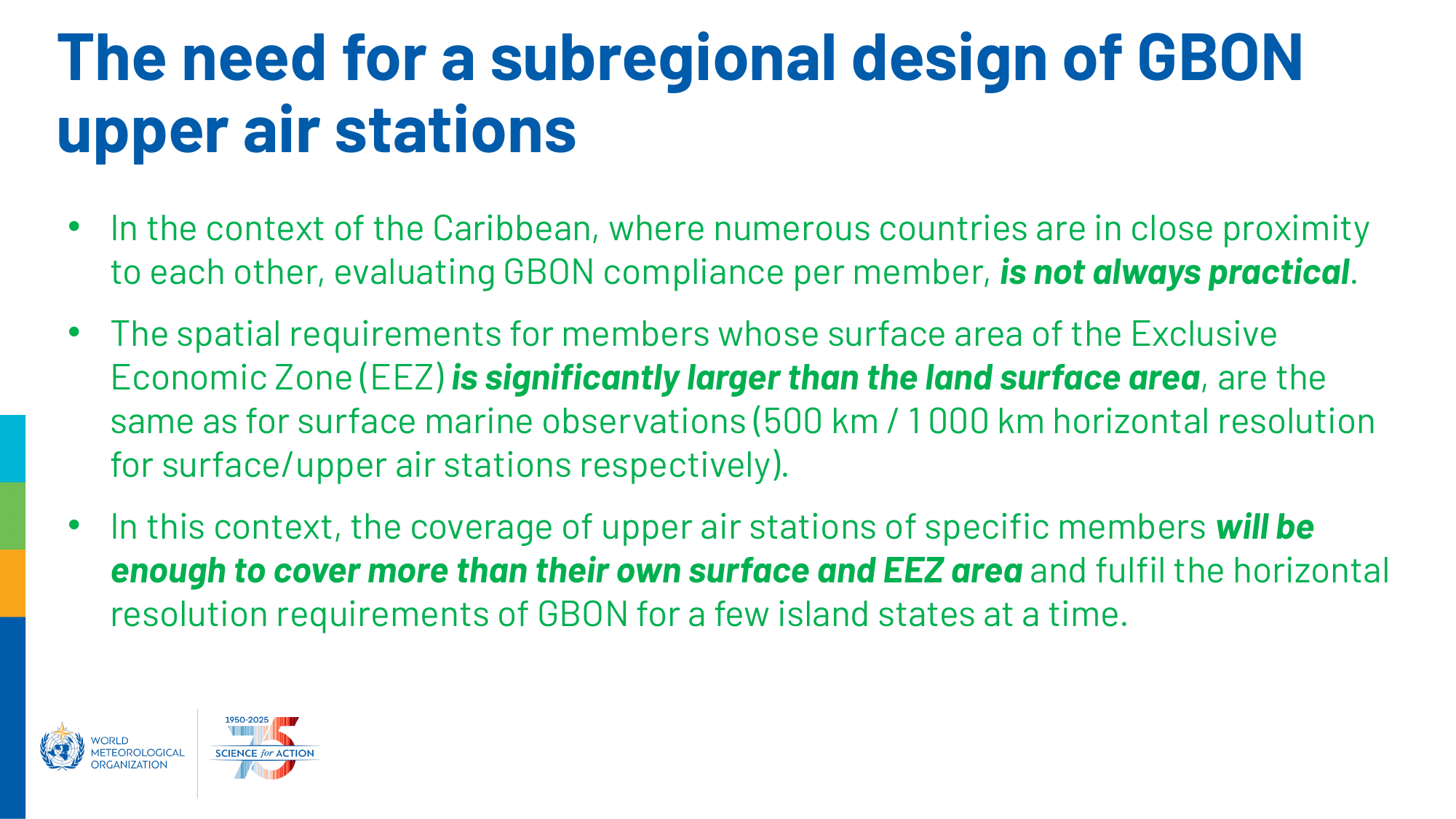

The need for a subregional design of GBON upper air stations
In the context of the Caribbean, where numerous countries are in close proximity to each other, evaluating GBON compliance per member, is not always practical.
The spatial requirements for members whose surface area of the Exclusive Economic Zone (EEZ) is significantly larger than the land surface area, are the same as for surface marine observations (500 km / 1 000 km horizontal resolution for surface/upper air stations respectively).
In this context, the coverage of upper air stations of specific members will be enough to cover more than their own surface and EEZ area and fulfil the horizontal resolution requirements of GBON for a few island states at a time.